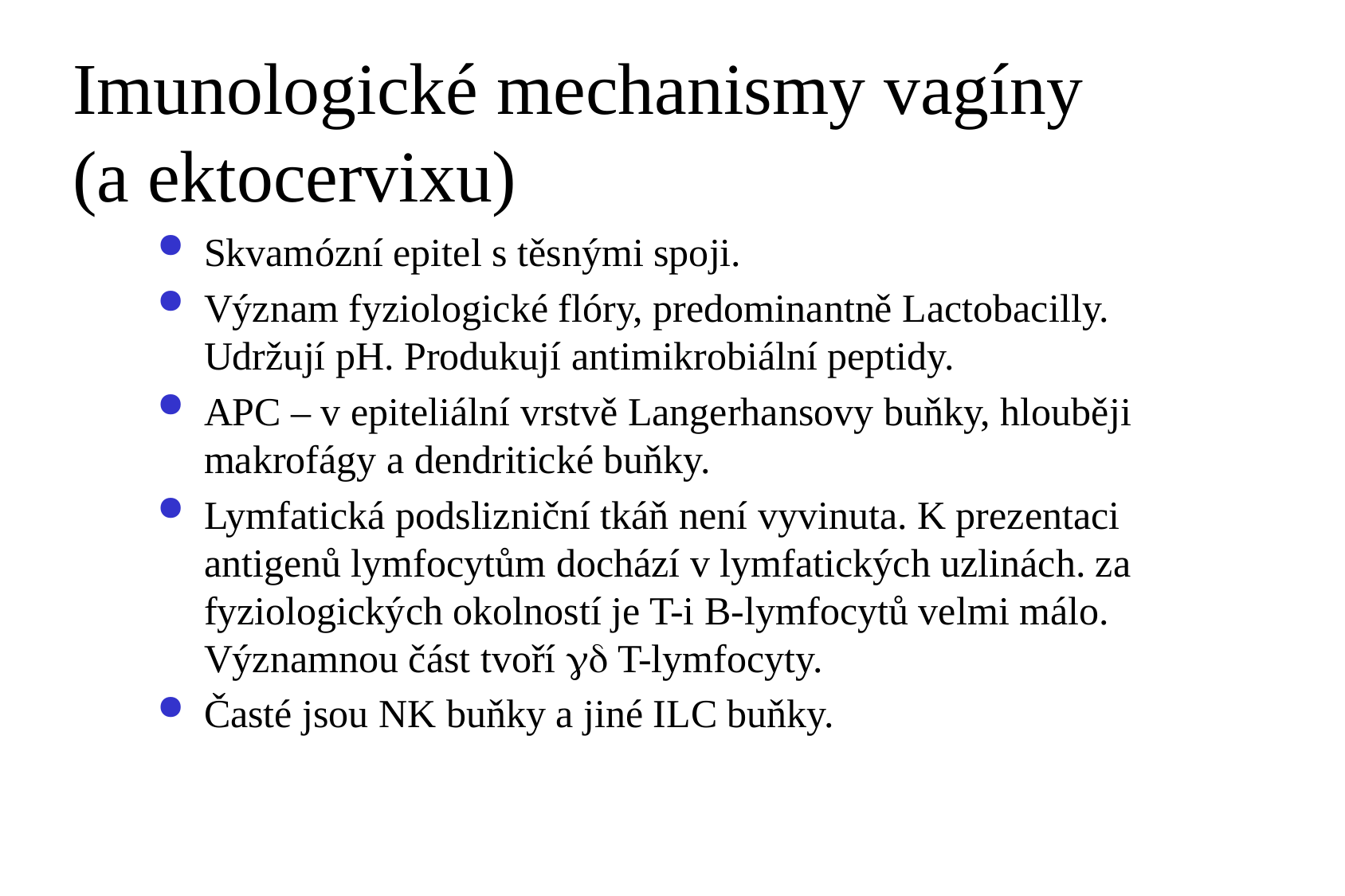

# Imunologické mechanismy vagíny (a ektocervixu)
Skvamózní epitel s těsnými spoji.
Význam fyziologické flóry, predominantně Lactobacilly. Udržují pH. Produkují antimikrobiální peptidy.
APC – v epiteliální vrstvě Langerhansovy buňky, hlouběji makrofágy a dendritické buňky.
Lymfatická podslizniční tkáň není vyvinuta. K prezentaci antigenů lymfocytům dochází v lymfatických uzlinách. za fyziologických okolností je T-i B-lymfocytů velmi málo. Významnou část tvoří γδ T-lymfocyty.
Časté jsou NK buňky a jiné ILC buňky.